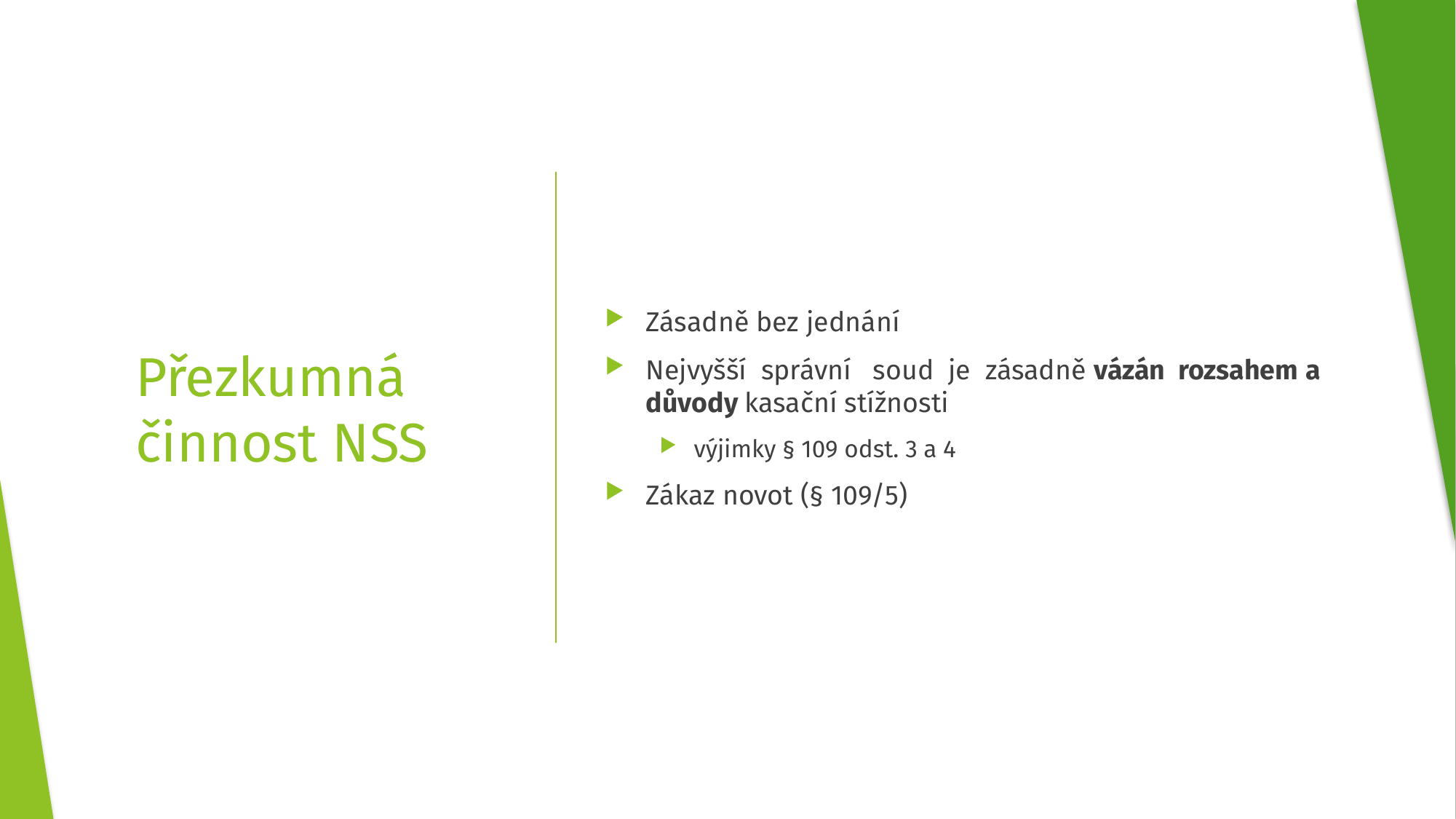

Zásadně bez jednání
Nejvyšší  správní   soud  je  zásadně vázán  rozsahem a důvody kasační stížnosti
výjimky § 109 odst. 3 a 4
Zákaz novot (§ 109/5)
# Přezkumná činnost NSS